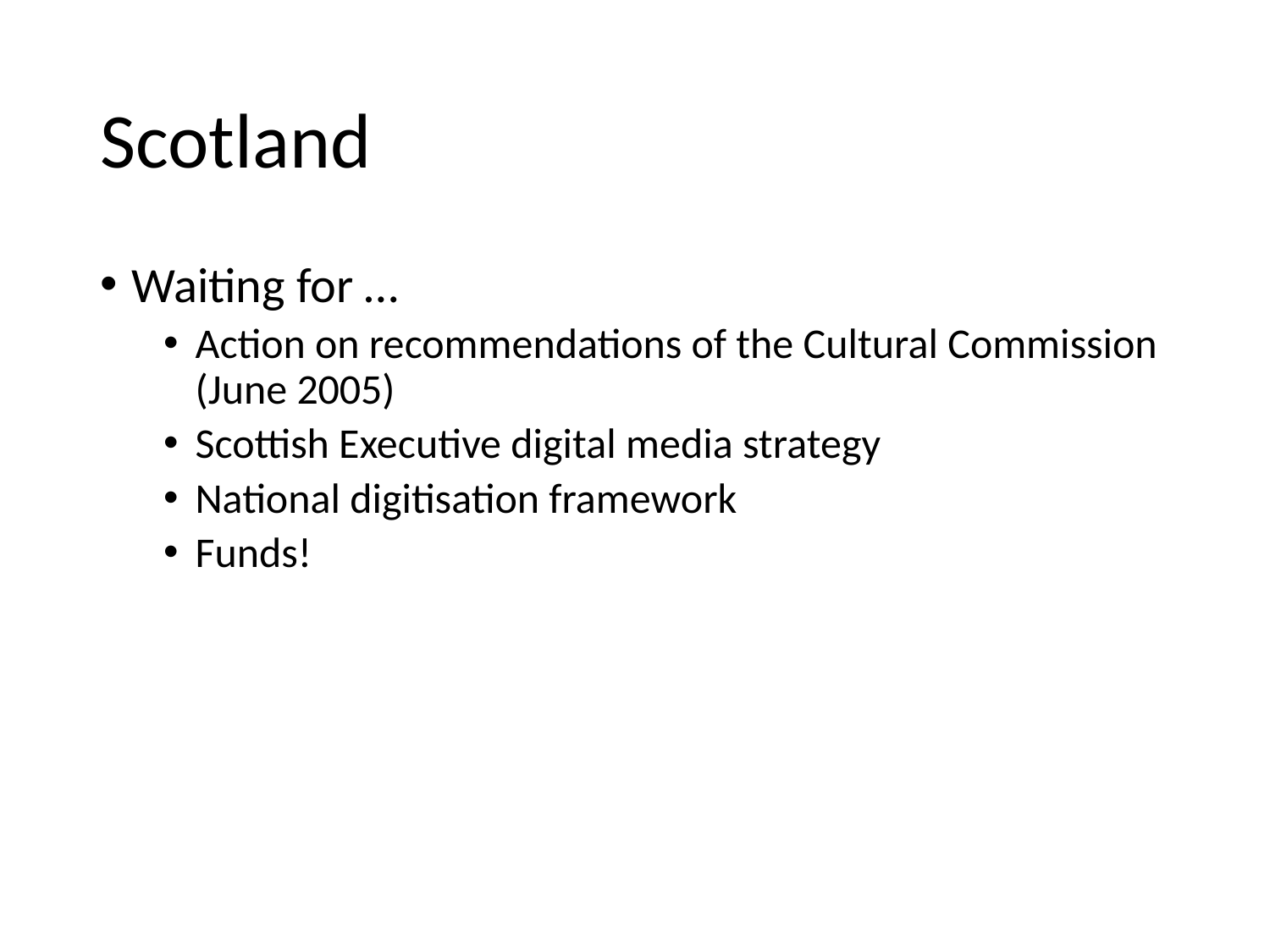

# Scotland
Waiting for …
Action on recommendations of the Cultural Commission (June 2005)
Scottish Executive digital media strategy
National digitisation framework
Funds!